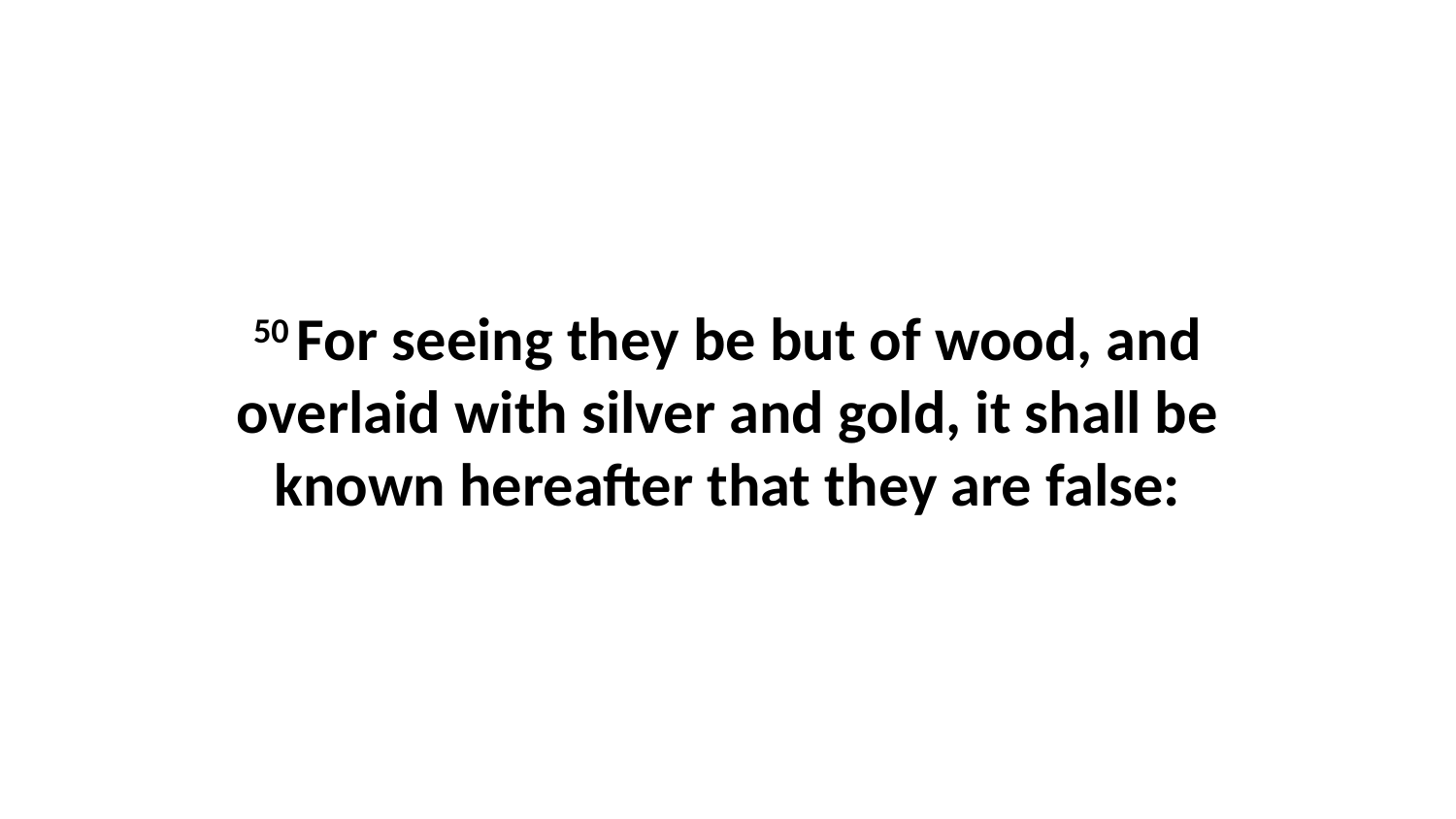

50 For seeing they be but of wood, and overlaid with silver and gold, it shall be known hereafter that they are false: